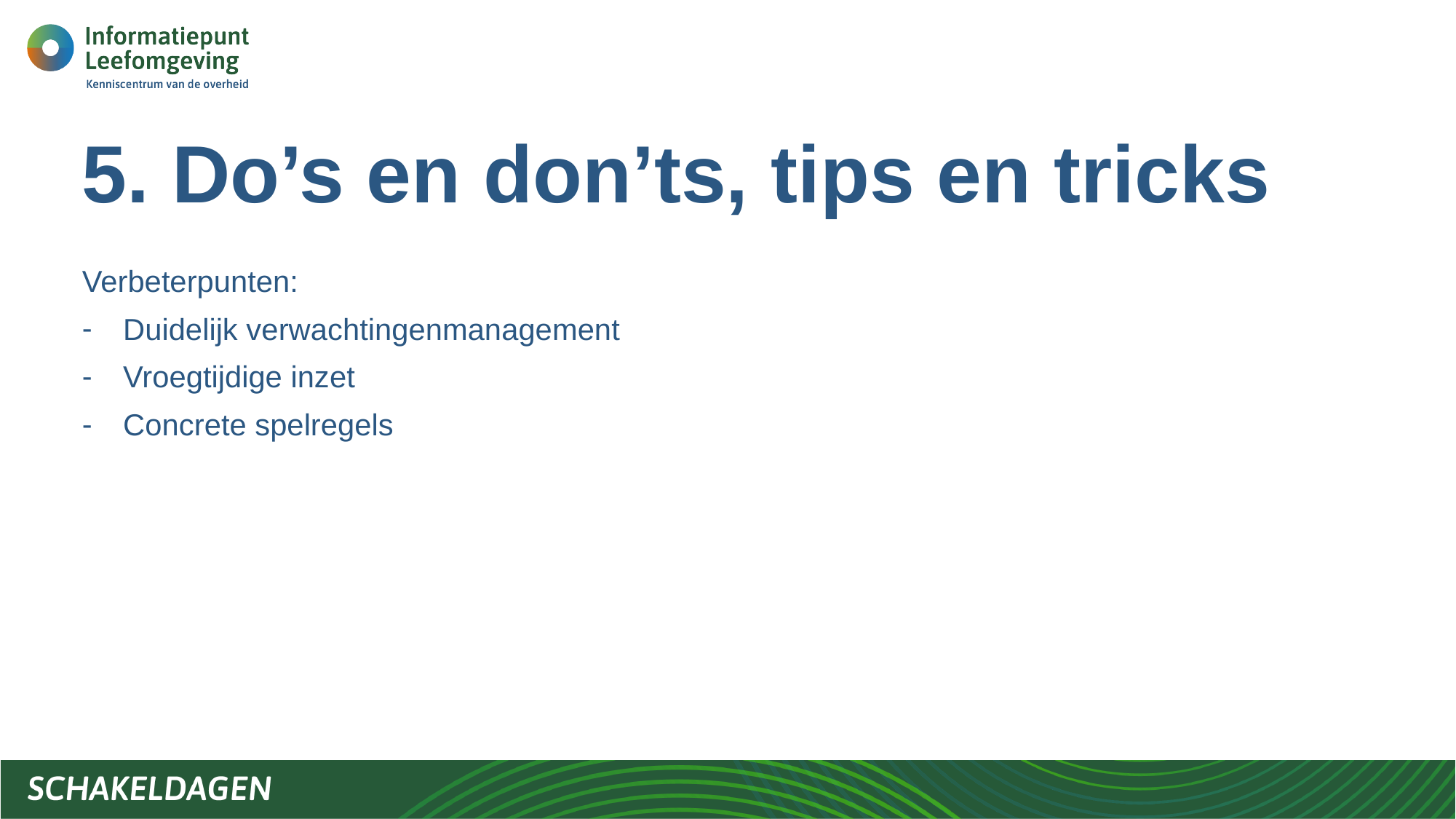

# 5. Do’s en don’ts, tips en tricks
Verbeterpunten:
Duidelijk verwachtingenmanagement
Vroegtijdige inzet
Concrete spelregels